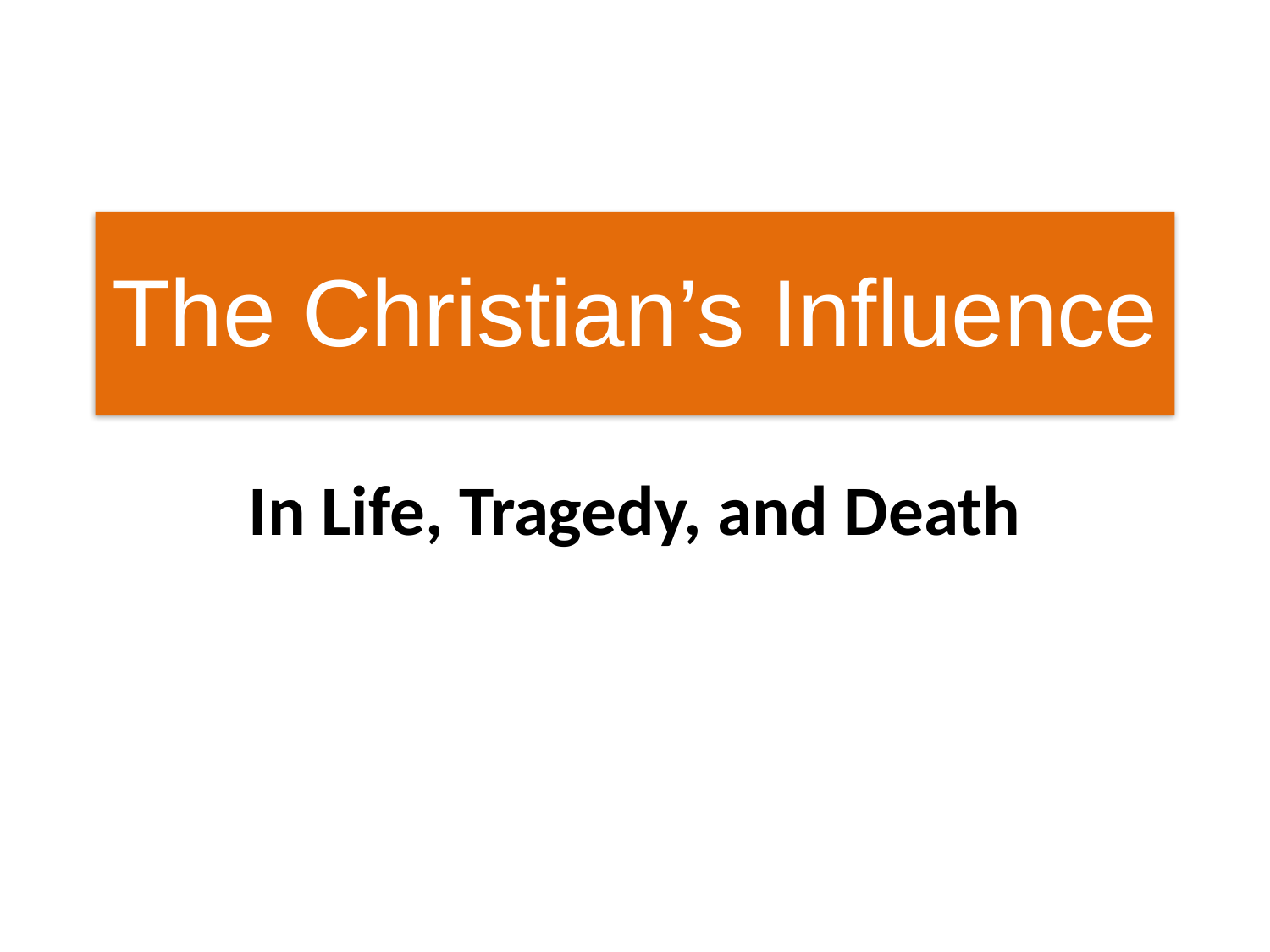

# The Christian’s Influence
In Life, Tragedy, and Death